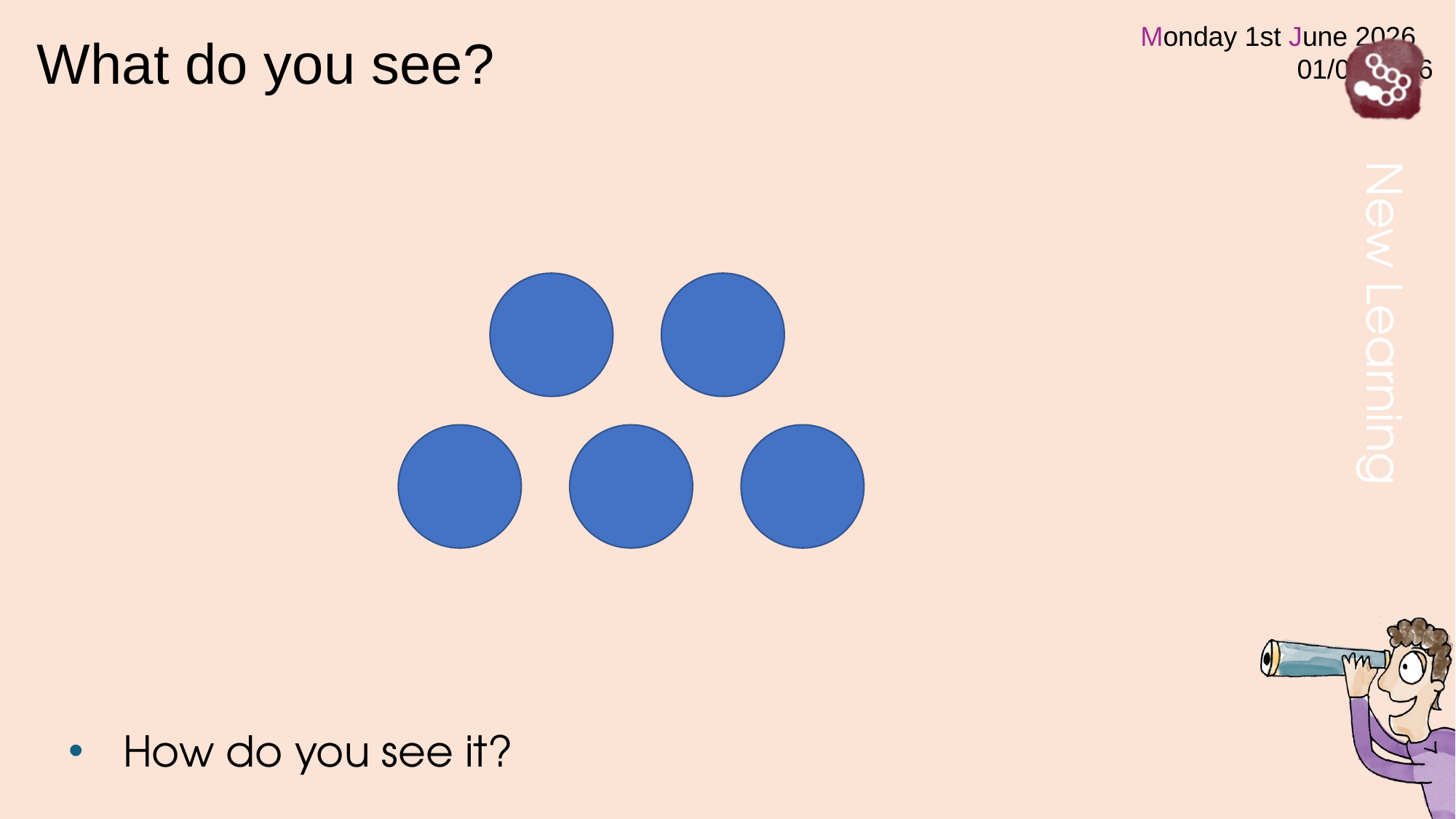

# What do you see?

How do you see it?